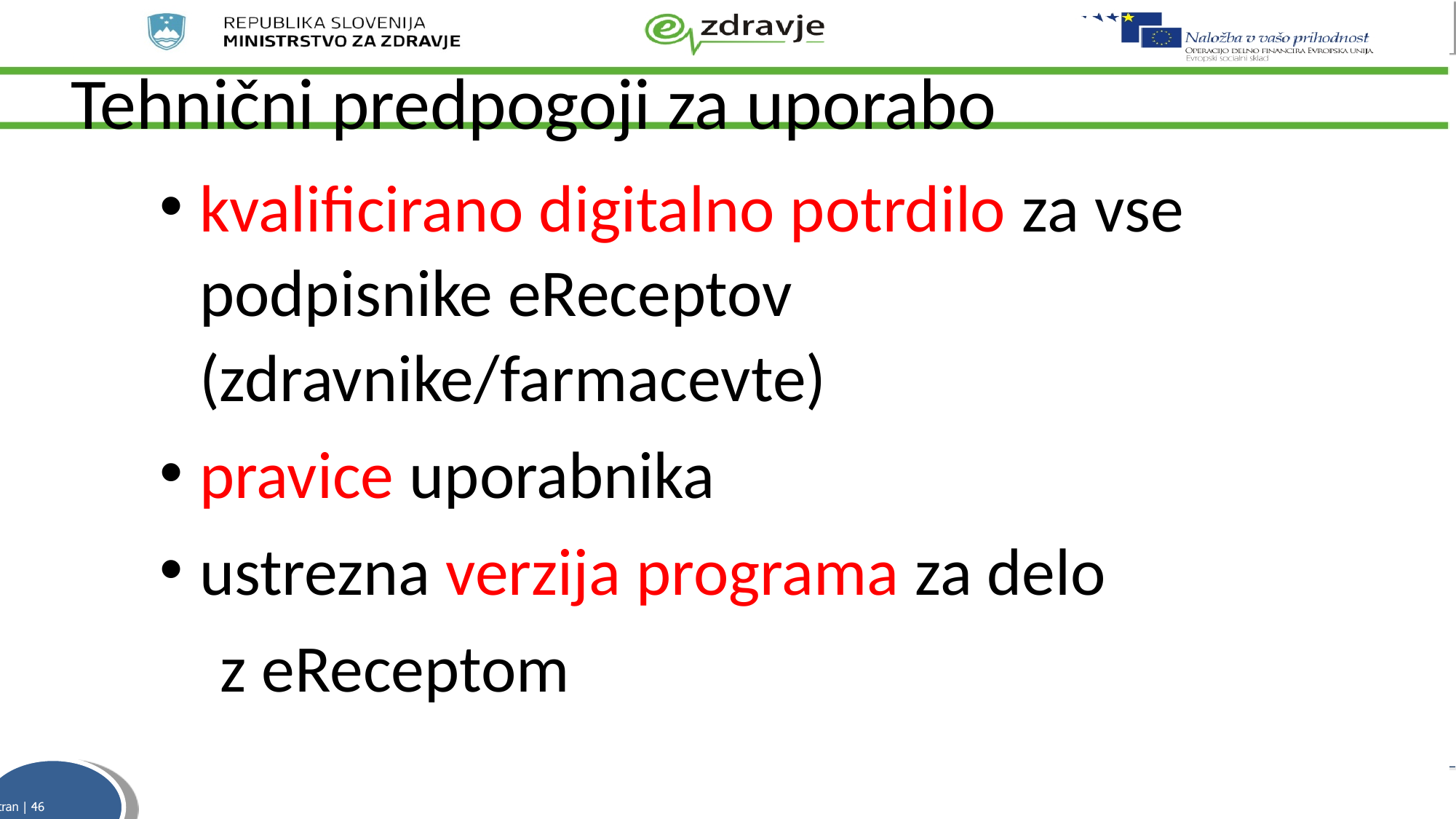

# Tehnični predpogoji za uporabo
kvalificirano digitalno potrdilo za vse podpisnike eReceptov (zdravnike/farmacevte)
pravice uporabnika
ustrezna verzija programa za delo
    z eReceptom